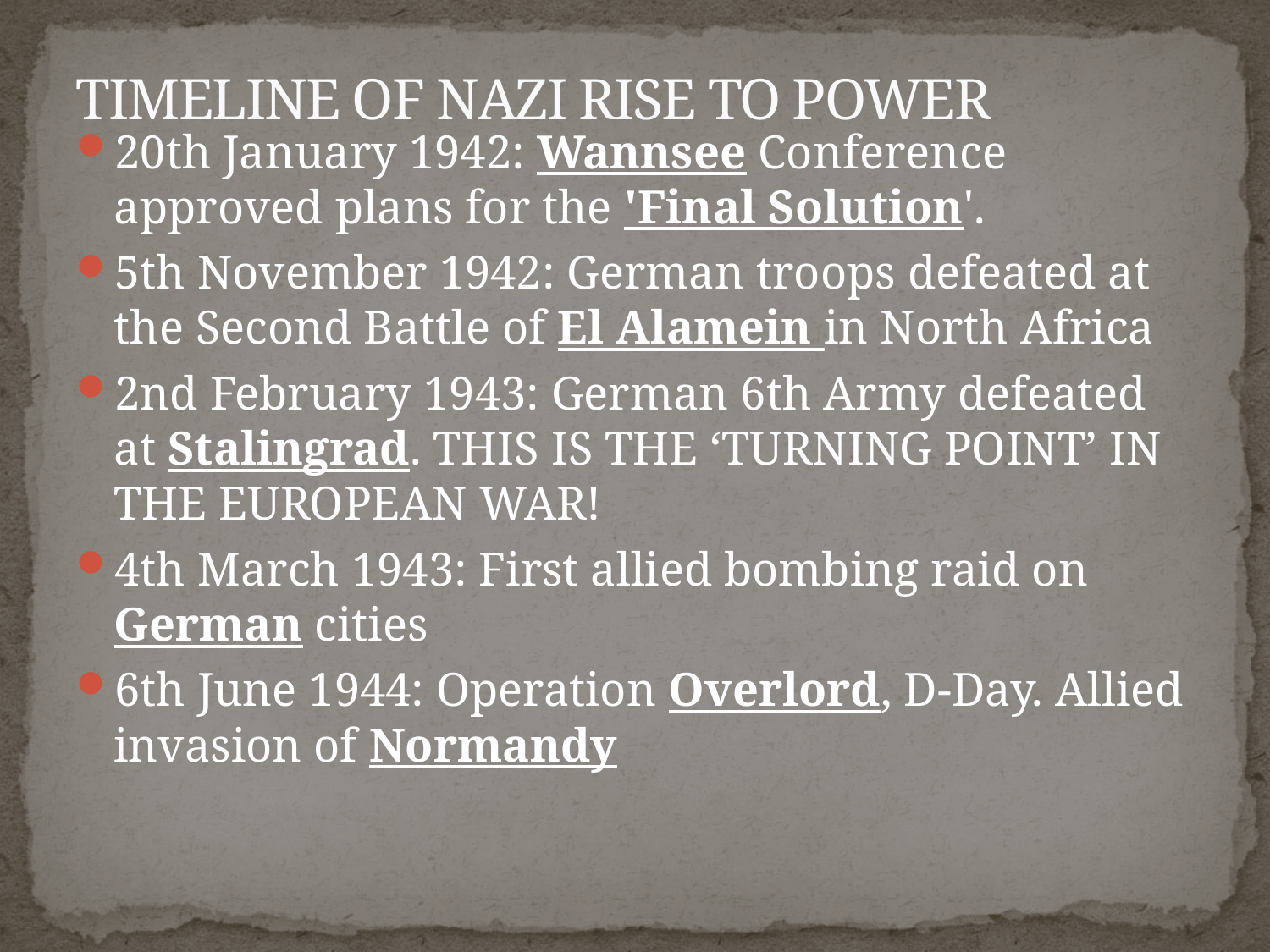

# TIMELINE OF NAZI RISE TO POWER
20th January 1942: Wannsee Conference approved plans for the 'Final Solution'.
5th November 1942: German troops defeated at the Second Battle of El Alamein in North Africa
2nd February 1943: German 6th Army defeated at Stalingrad. THIS IS THE ‘TURNING POINT’ IN THE EUROPEAN WAR!
4th March 1943: First allied bombing raid on German cities
6th June 1944: Operation Overlord, D-Day. Allied invasion of Normandy